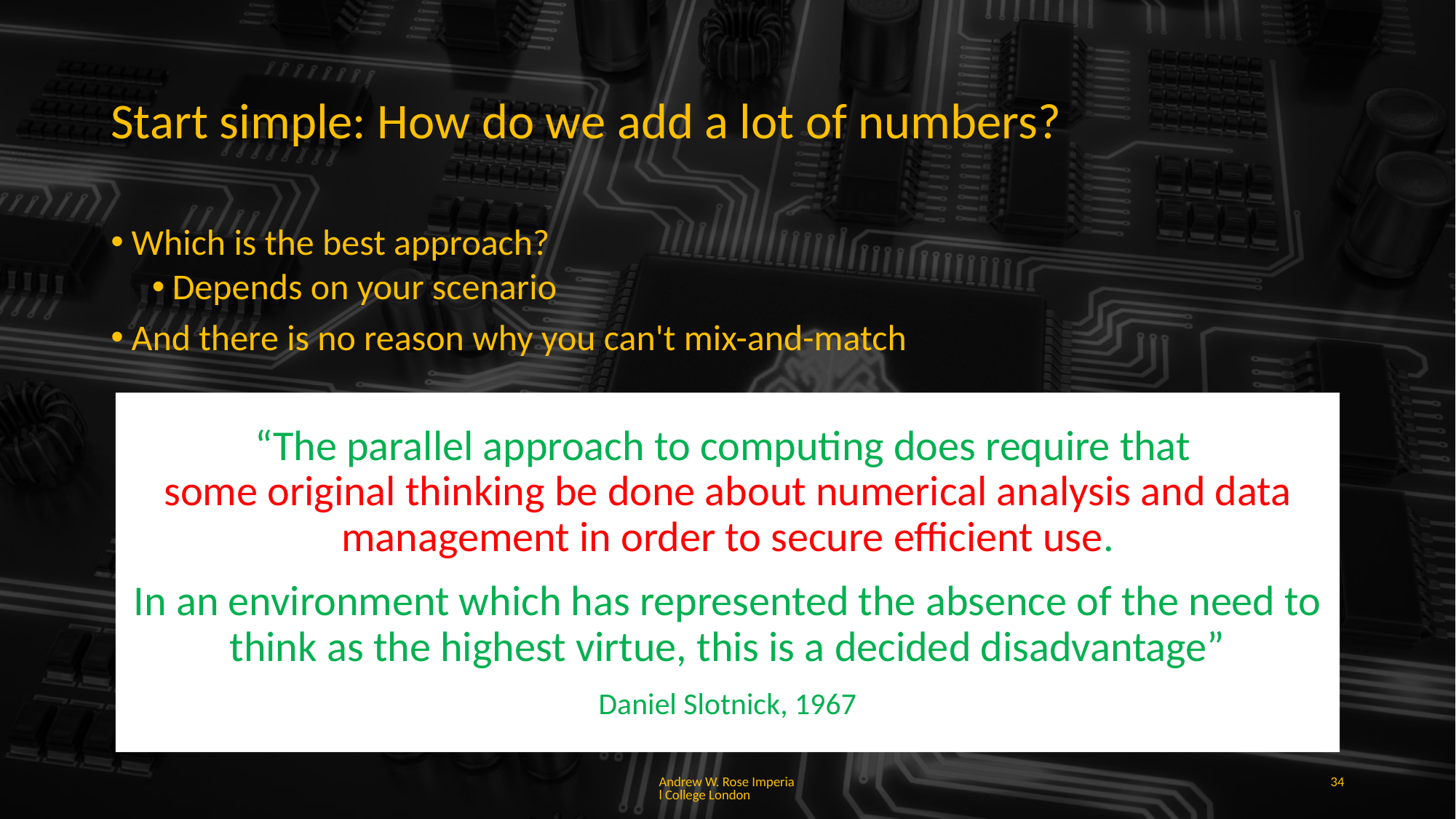

# Start simple: How do we add a lot of numbers?
Which is the best approach?
Depends on your scenario
And there is no reason why you can't mix-and-match

“The parallel approach to computing does require that
some original thinking be done about numerical analysis and data management in order to secure efficient use.
In an environment which has represented the absence of the need to think as the highest virtue, this is a decided disadvantage”
Daniel Slotnick, 1967
Andrew W. Rose Imperial College London
34